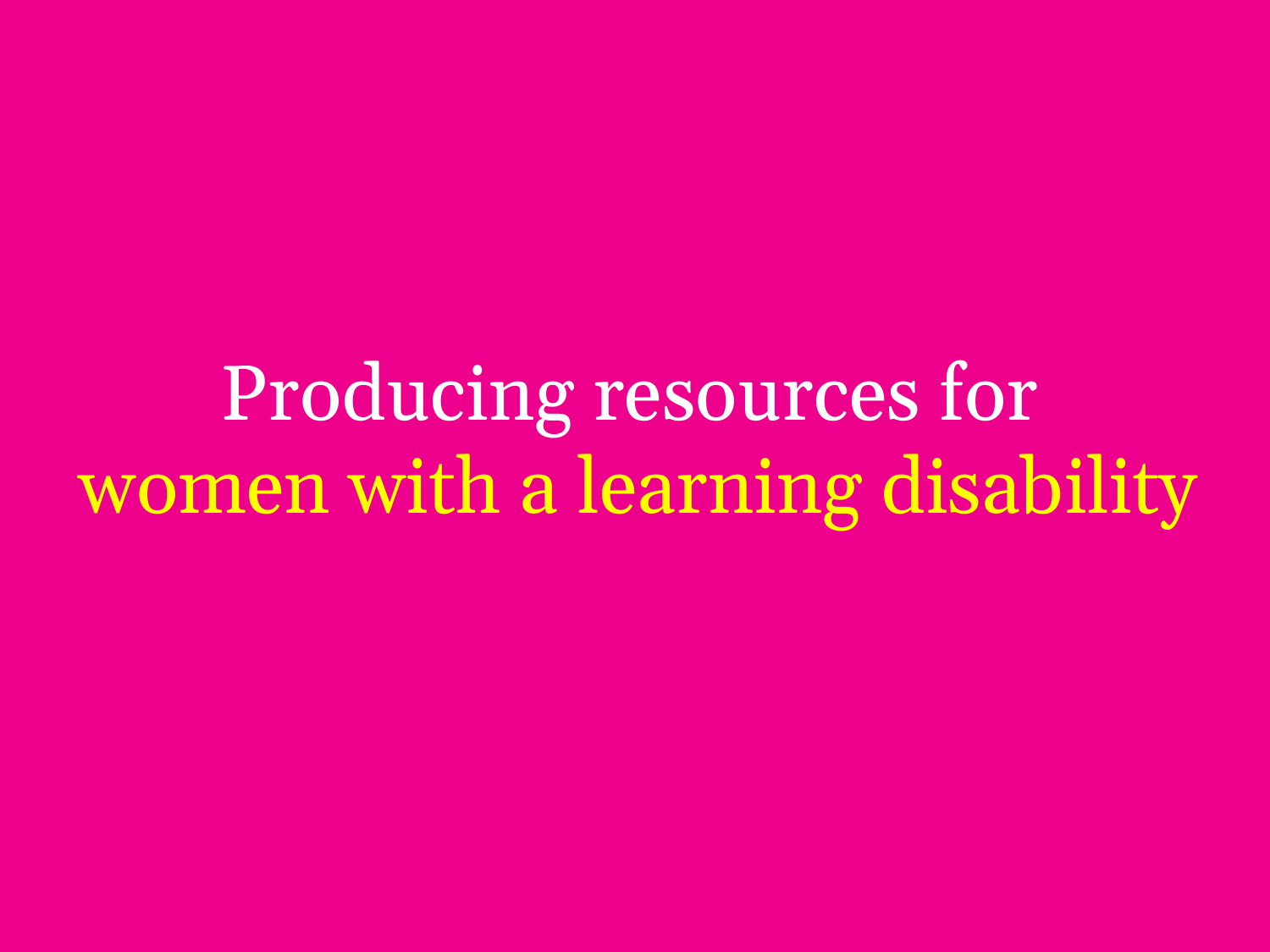

# Producing resources for women with a learning disability